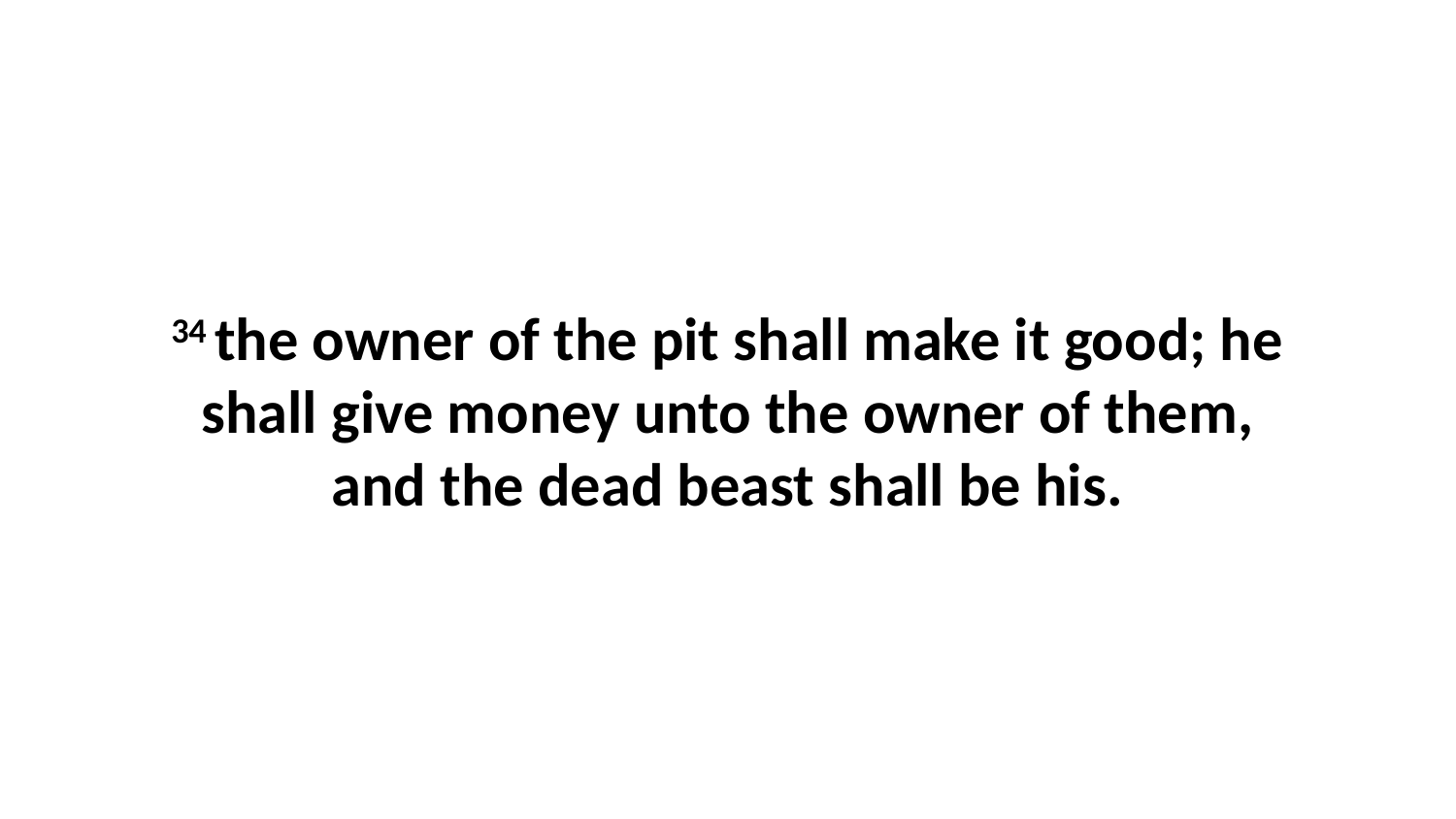

34 the owner of the pit shall make it good; he shall give money unto the owner of them, and the dead beast shall be his.